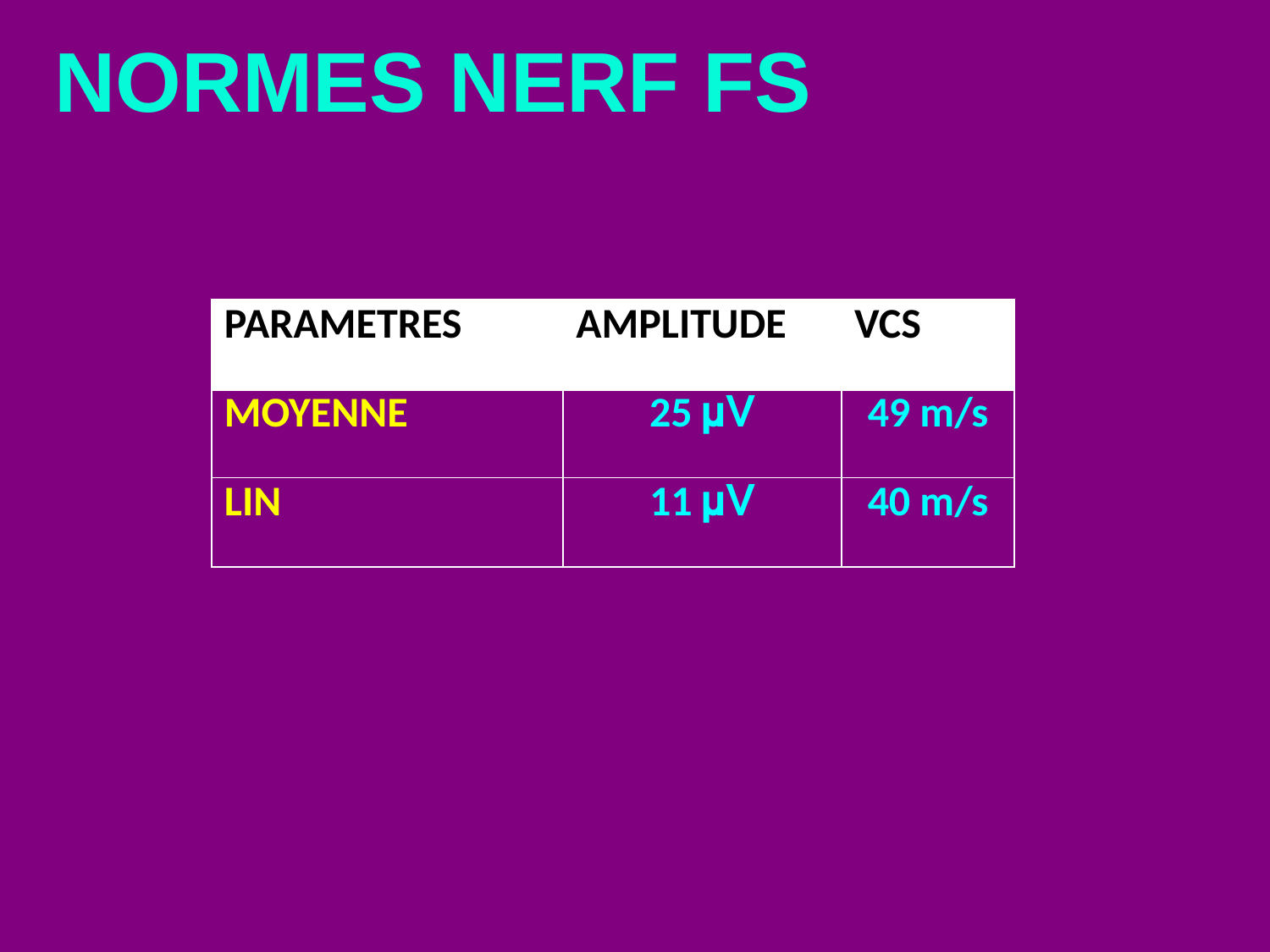

NORMES NERF FS
| PARAMETRES | AMPLITUDE | VCS |
| --- | --- | --- |
| MOYENNE | 25 µV | 49 m/s |
| LIN | 11 µV | 40 m/s |